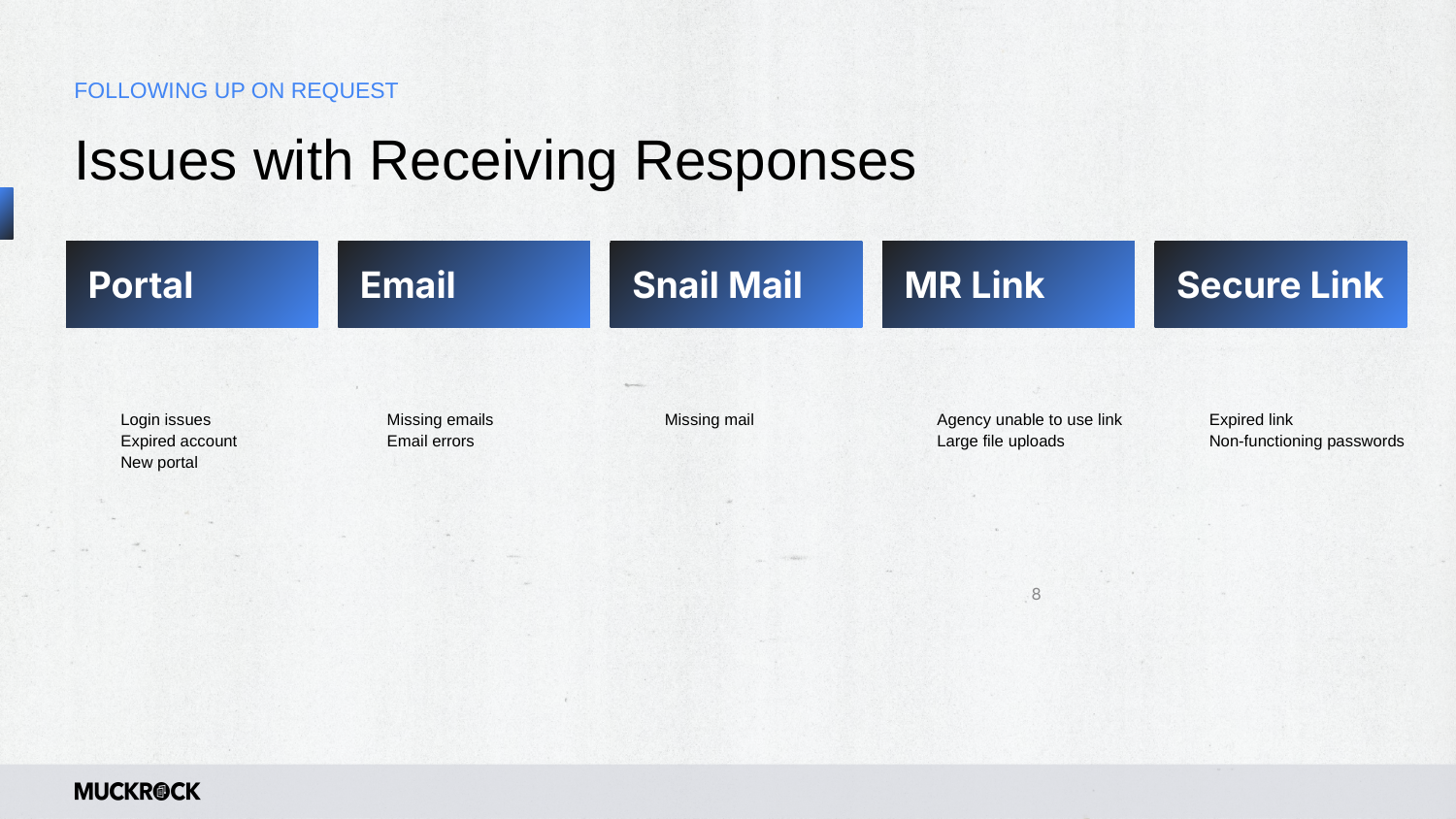

FOLLOWING UP ON REQUEST
# Issues with Receiving Responses
Portal
Email
Snail Mail
MR Link
Secure Link
Missing emails
Email errors
Missing mail

Login issues
Expired account
New portal
Agency unable to use link
Large file uploads
Expired link
Non-functioning passwords
8